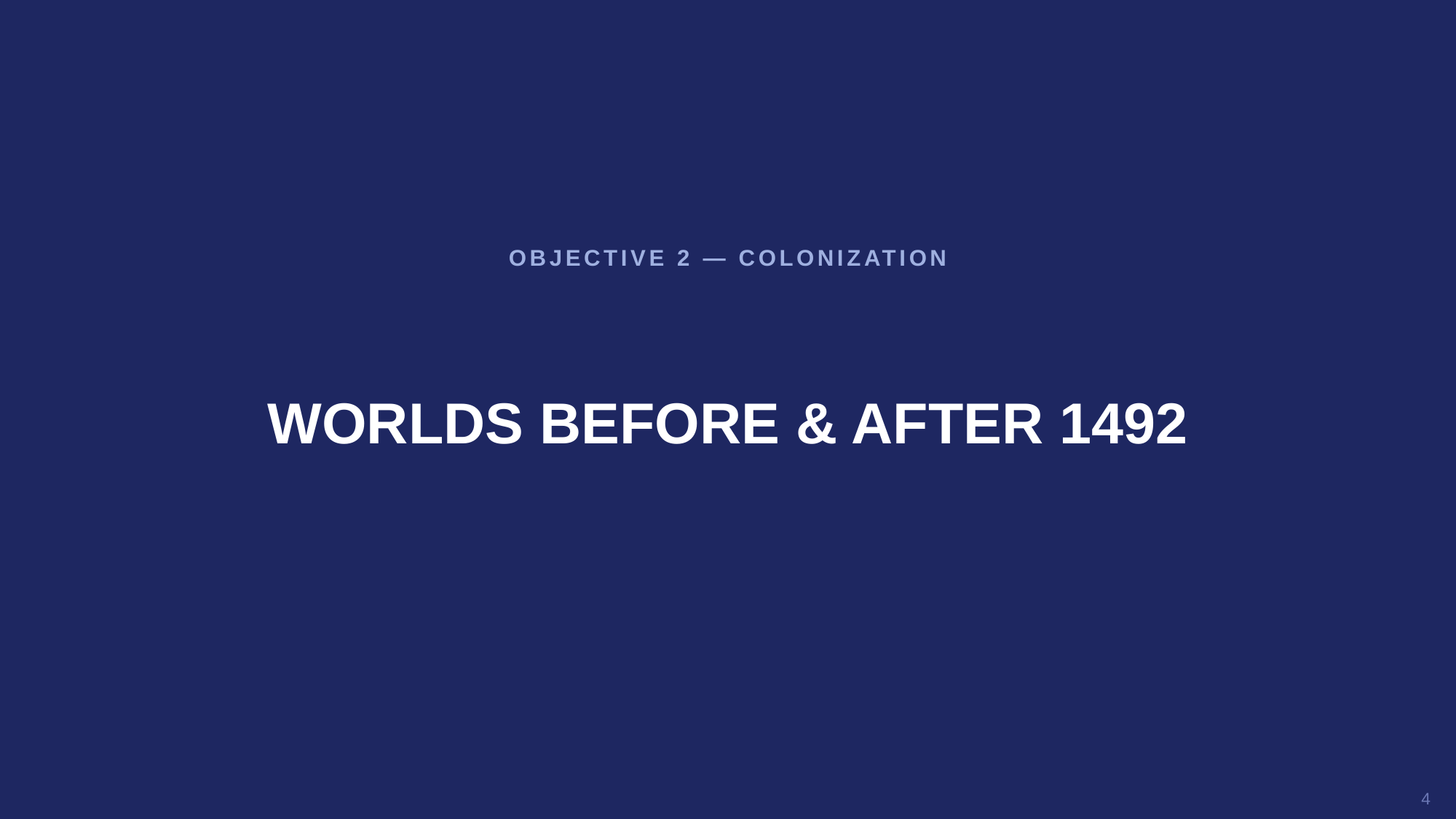

OBJECTIVE 2 — COLONIZATION
WORLDS BEFORE & AFTER 1492
4